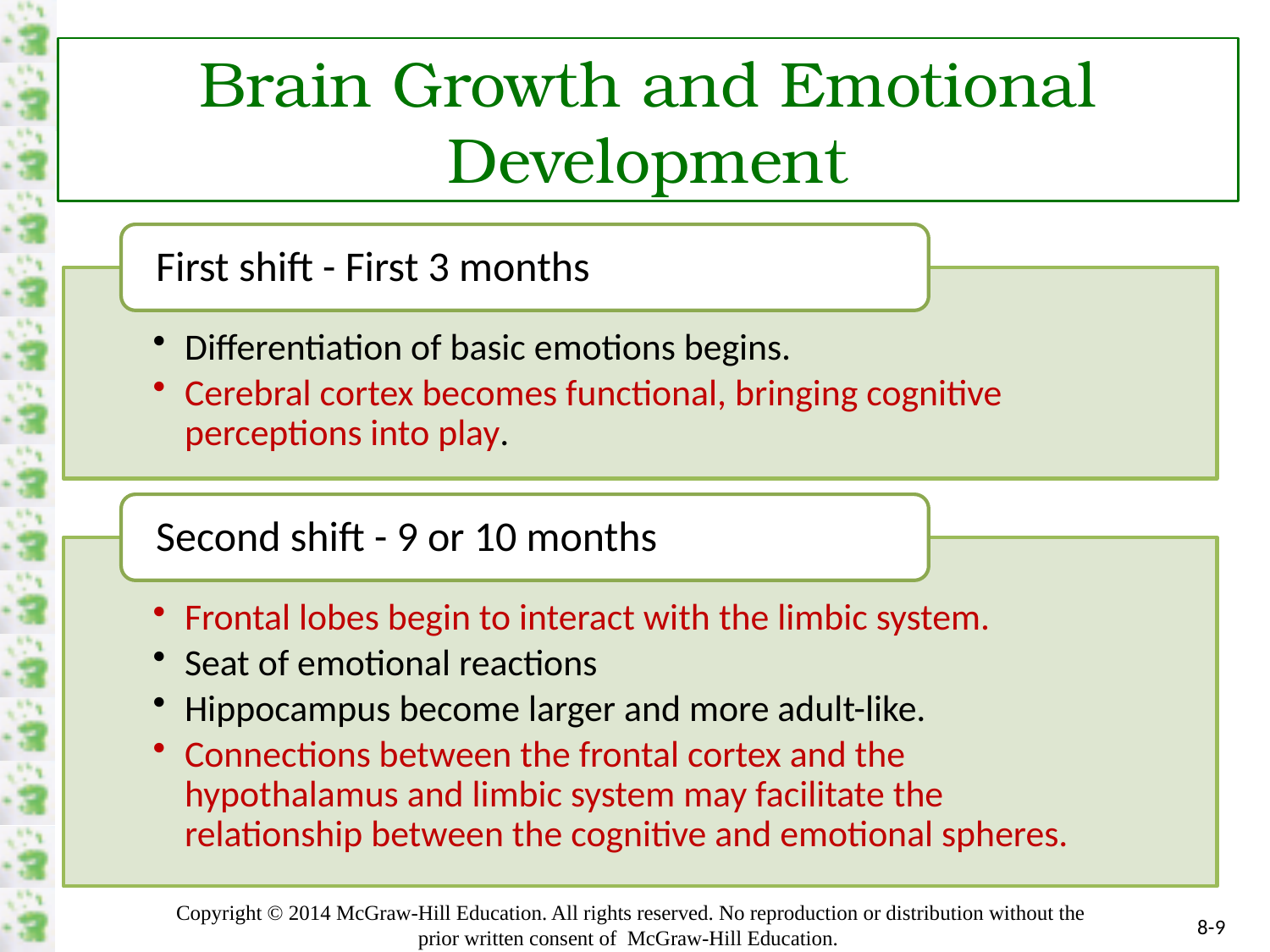

# Brain Growth and Emotional Development
First shift - First 3 months
Differentiation of basic emotions begins.
Cerebral cortex becomes functional, bringing cognitive perceptions into play.
Second shift - 9 or 10 months
Frontal lobes begin to interact with the limbic system.
Seat of emotional reactions
Hippocampus become larger and more adult-like.
Connections between the frontal cortex and the hypothalamus and limbic system may facilitate the relationship between the cognitive and emotional spheres.
8-9